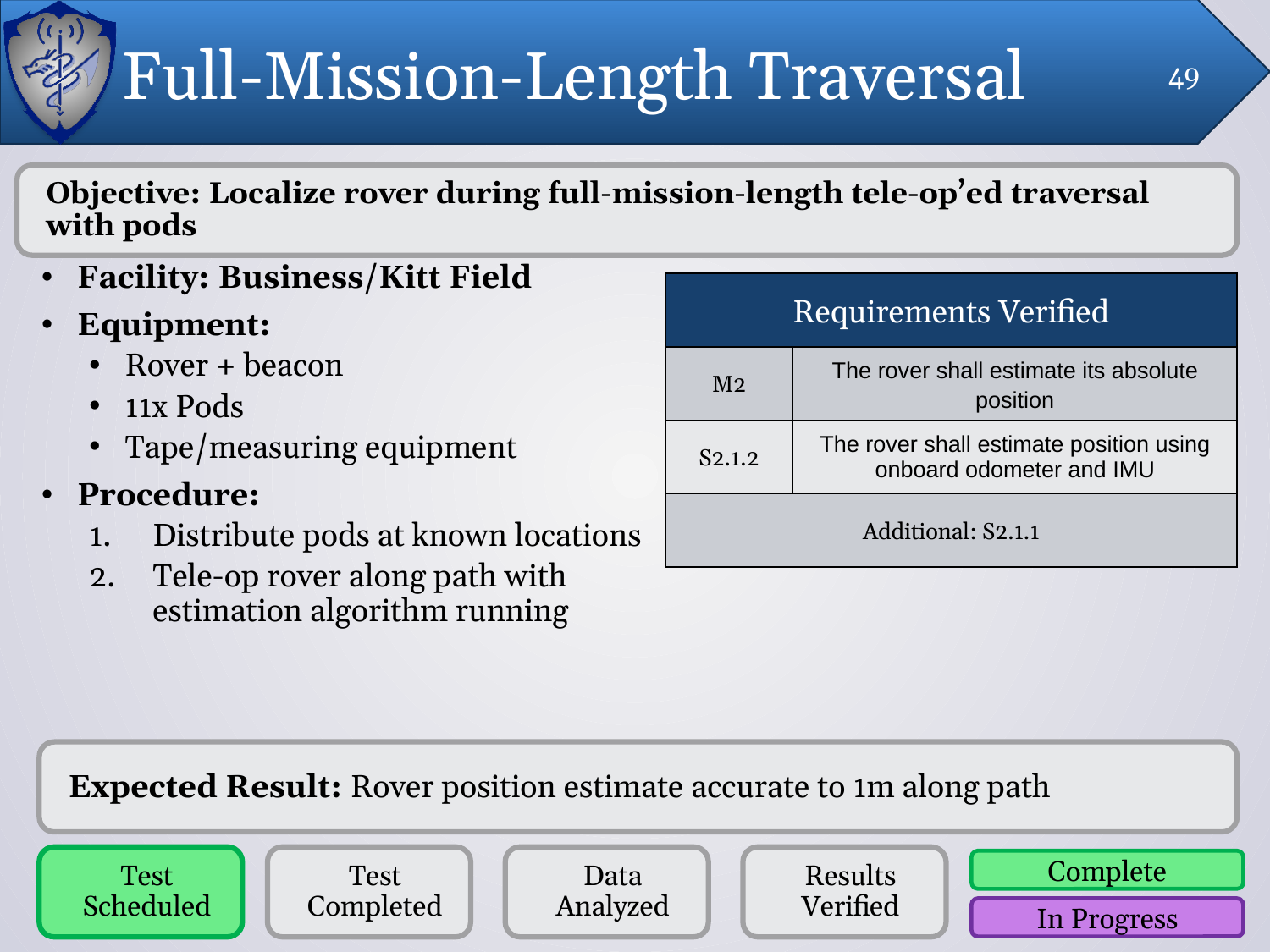

# Full-Mission-Length Traversal
49
Objective: Localize rover during full-mission-length tele-op’ed traversal with pods
Facility: Business/Kitt Field
Equipment:
Rover + beacon
11x Pods
Tape/measuring equipment
Procedure:
Distribute pods at known locations
Tele-op rover along path with estimation algorithm running

| Requirements Verified |  |
| --- | --- |
| M2 | The rover shall estimate its absolute position |
| S2.1.2 | The rover shall estimate position using onboard odometer and IMU |
| Additional: S2.1.1 |  |
Expected Result: Rover position estimate accurate to 1m along path
Test Scheduled
Test Completed
Data Analyzed
Results Verified
Complete
In Progress